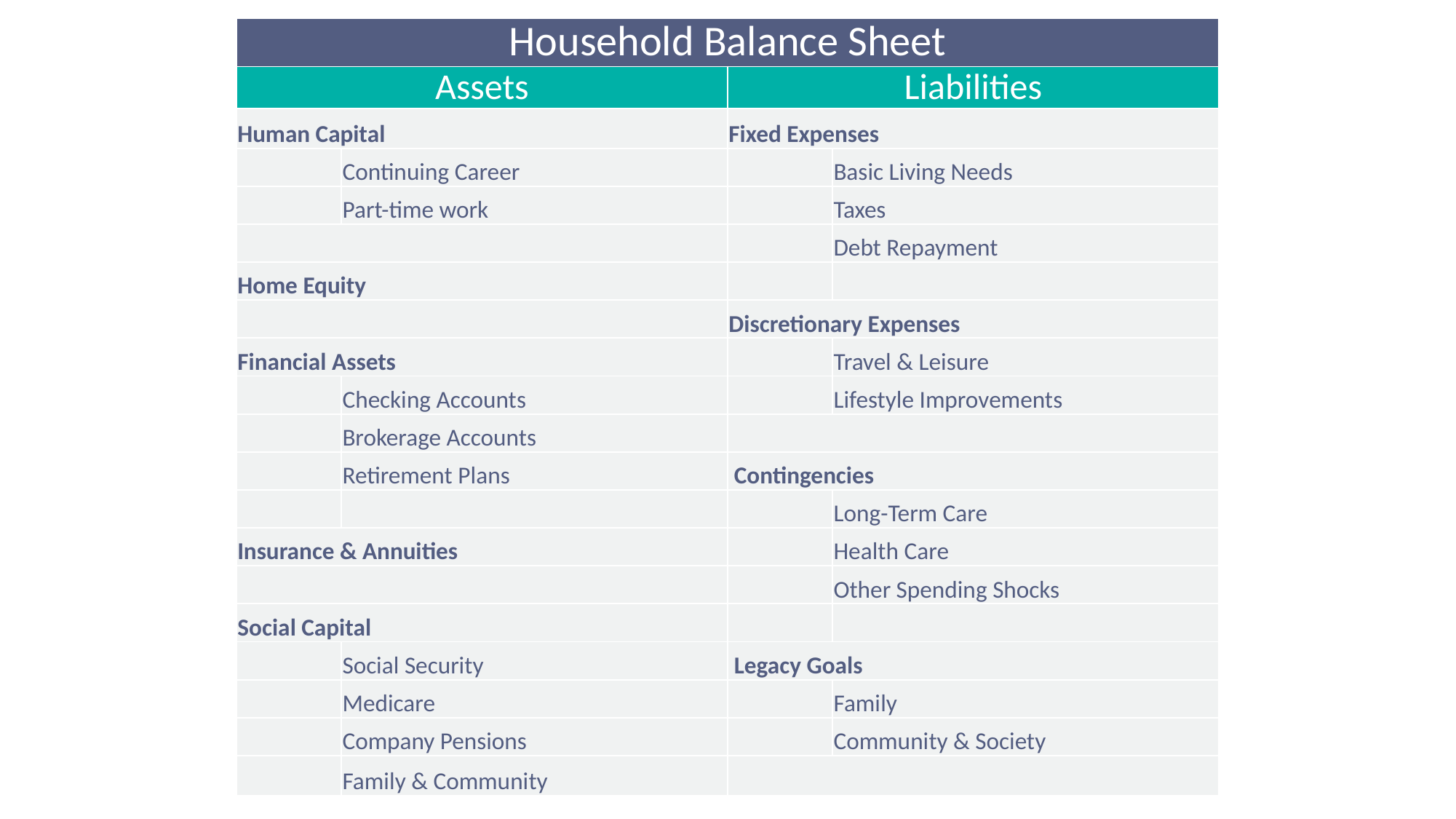

| Household Balance Sheet |  |  |  |
| --- | --- | --- | --- |
| Assets |  | Liabilities |  |
| Human Capital |  | Fixed Expenses |  |
|  | Continuing Career |  | Basic Living Needs |
|  | Part-time work |  | Taxes |
|  |  |  | Debt Repayment |
| Home Equity |  |  |  |
|  |  | Discretionary Expenses |  |
| Financial Assets |  |  | Travel & Leisure |
|  | Checking Accounts |  | Lifestyle Improvements |
|  | Brokerage Accounts |  |  |
|  | Retirement Plans | Contingencies |  |
|  |  |  | Long-Term Care |
| Insurance & Annuities |  |  | Health Care |
|  |  |  | Other Spending Shocks |
| Social Capital |  |  |  |
|  | Social Security | Legacy Goals |  |
|  | Medicare |  | Family |
|  | Company Pensions |  | Community & Society |
|  | Family & Community |  |  |